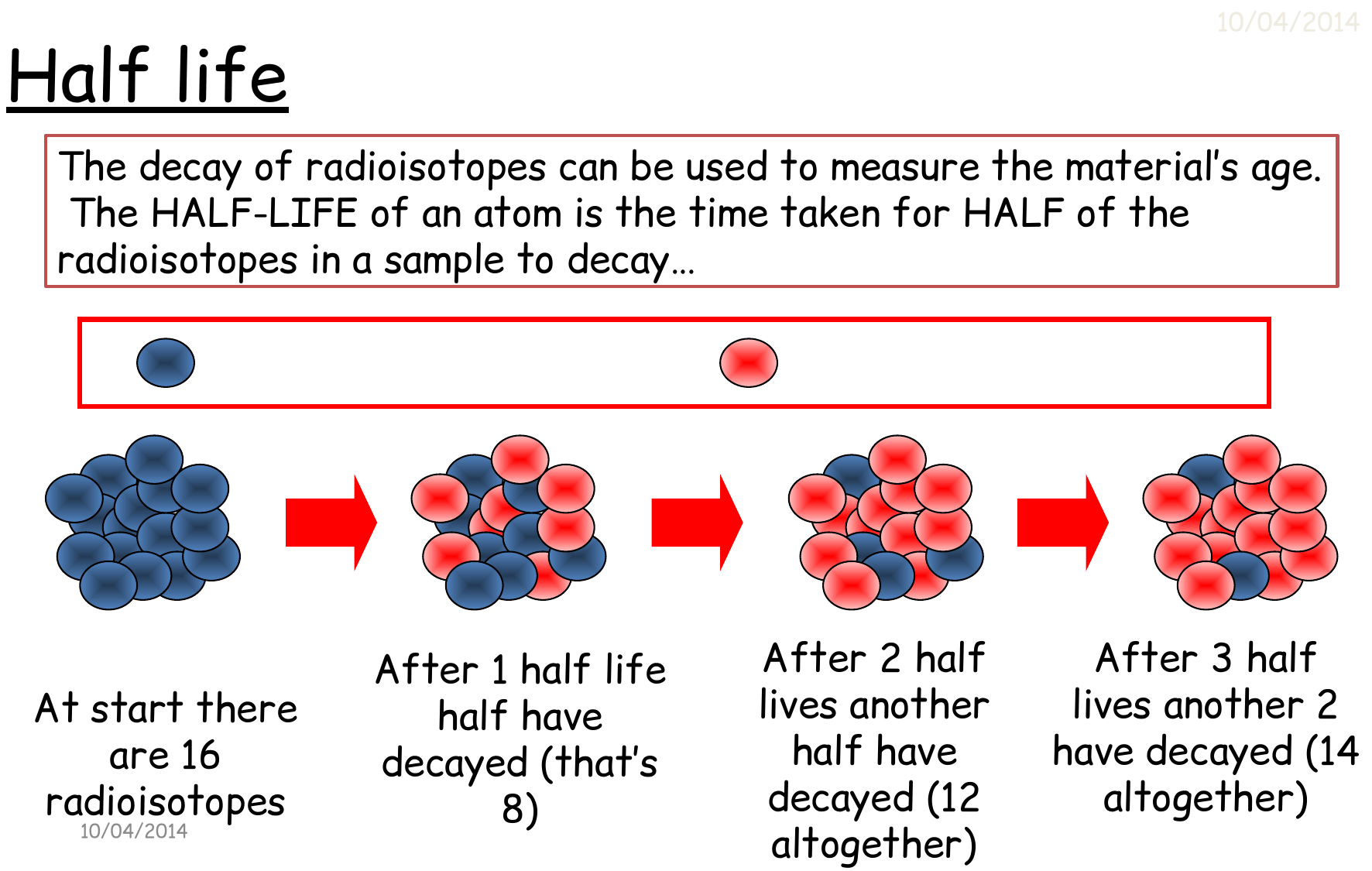

Half life
10/04/2014
The decay of radioisotopes can be used to measure the material’s age.  The HALF-LIFE of an atom is the time taken for HALF of the radioisotopes in a sample to decay…

= radioisotope

= new atom formed

After 2 half lives another half have decayed (12 altogether)
After 3 half lives another 2 have decayed (14 altogether)
After 1 half life half have decayed (that’s 8)
At start there are 16 radioisotopes
10/04/2014